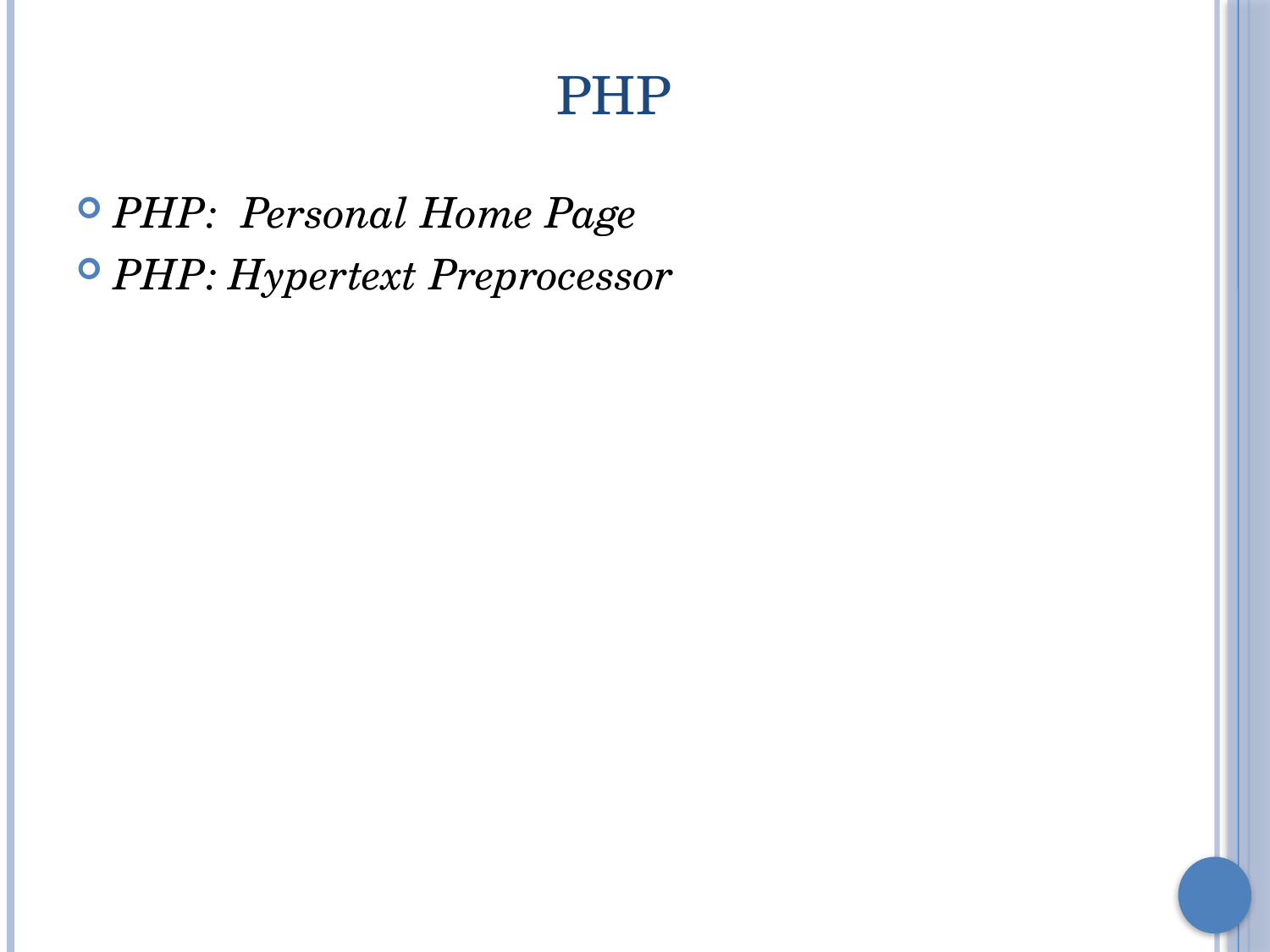

# PHP
PHP:  Personal Home Page
PHP: Hypertext Preprocessor